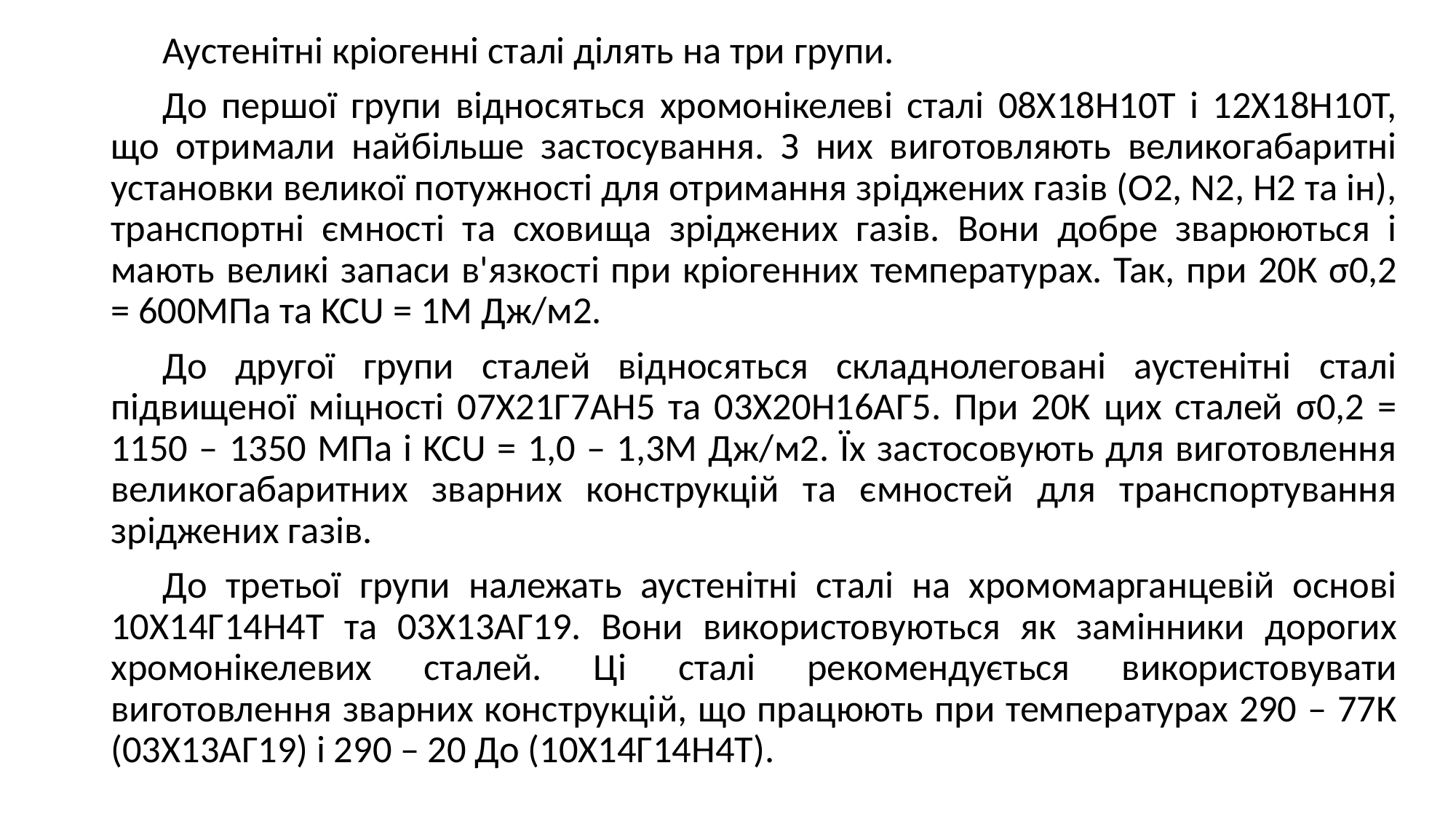

Аустенітні кріогенні сталі ділять на три групи.
До першої групи відносяться хромонікелеві сталі 08Х18Н10Т і 12Х18Н10Т, що отримали найбільше застосування. З них виготовляють великогабаритні установки великої потужності для отримання зріджених газів (O2, N2, H2 та ін), транспортні ємності та сховища зріджених газів. Вони добре зварюються і мають великі запаси в'язкості при кріогенних температурах. Так, при 20К σ0,2 = 600МПа та KCU = 1М Дж/м2.
До другої групи сталей відносяться складнолеговані аустенітні сталі підвищеної міцності 07Х21Г7АН5 та 03Х20Н16АГ5. При 20К цих сталей σ0,2 = 1150 – 1350 МПа і KCU = 1,0 – 1,3М Дж/м2. Їх застосовують для виготовлення великогабаритних зварних конструкцій та ємностей для транспортування зріджених газів.
До третьої групи належать аустенітні сталі на хромомарганцевій основі 10Х14Г14Н4Т та 03Х13АГ19. Вони використовуються як замінники дорогих хромонікелевих сталей. Ці сталі рекомендується використовувати виготовлення зварних конструкцій, що працюють при температурах 290 – 77К (03Х13АГ19) і 290 – 20 До (10Х14Г14Н4Т).